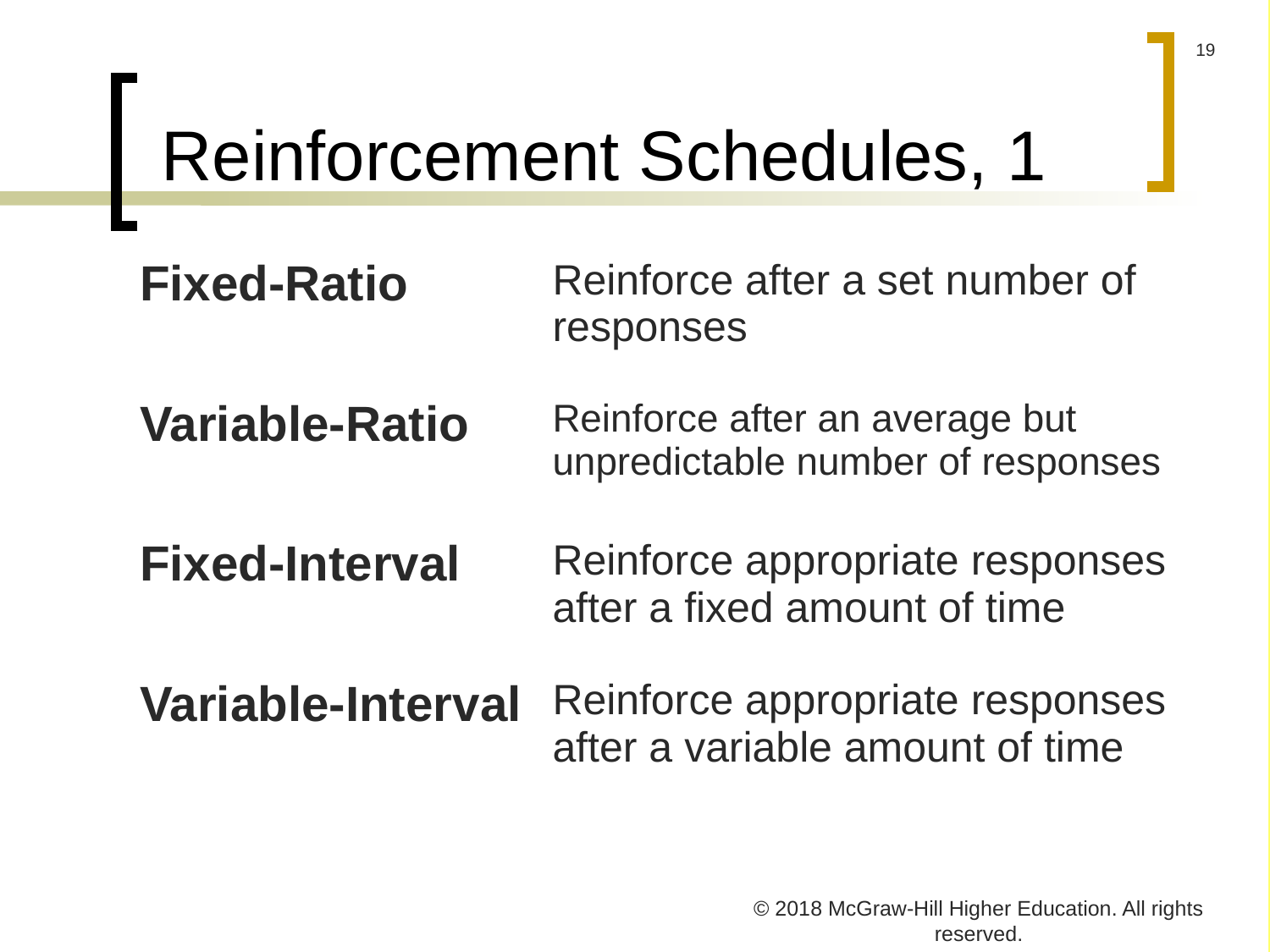

# Reinforcement Schedules, 1
| Fixed-Ratio | Reinforce after a set number of responses |
| --- | --- |
| Variable-Ratio | Reinforce after an average but unpredictable number of responses |
| Fixed-Interval | Reinforce appropriate responses after a fixed amount of time |
| Variable-Interval | Reinforce appropriate responses after a variable amount of time |